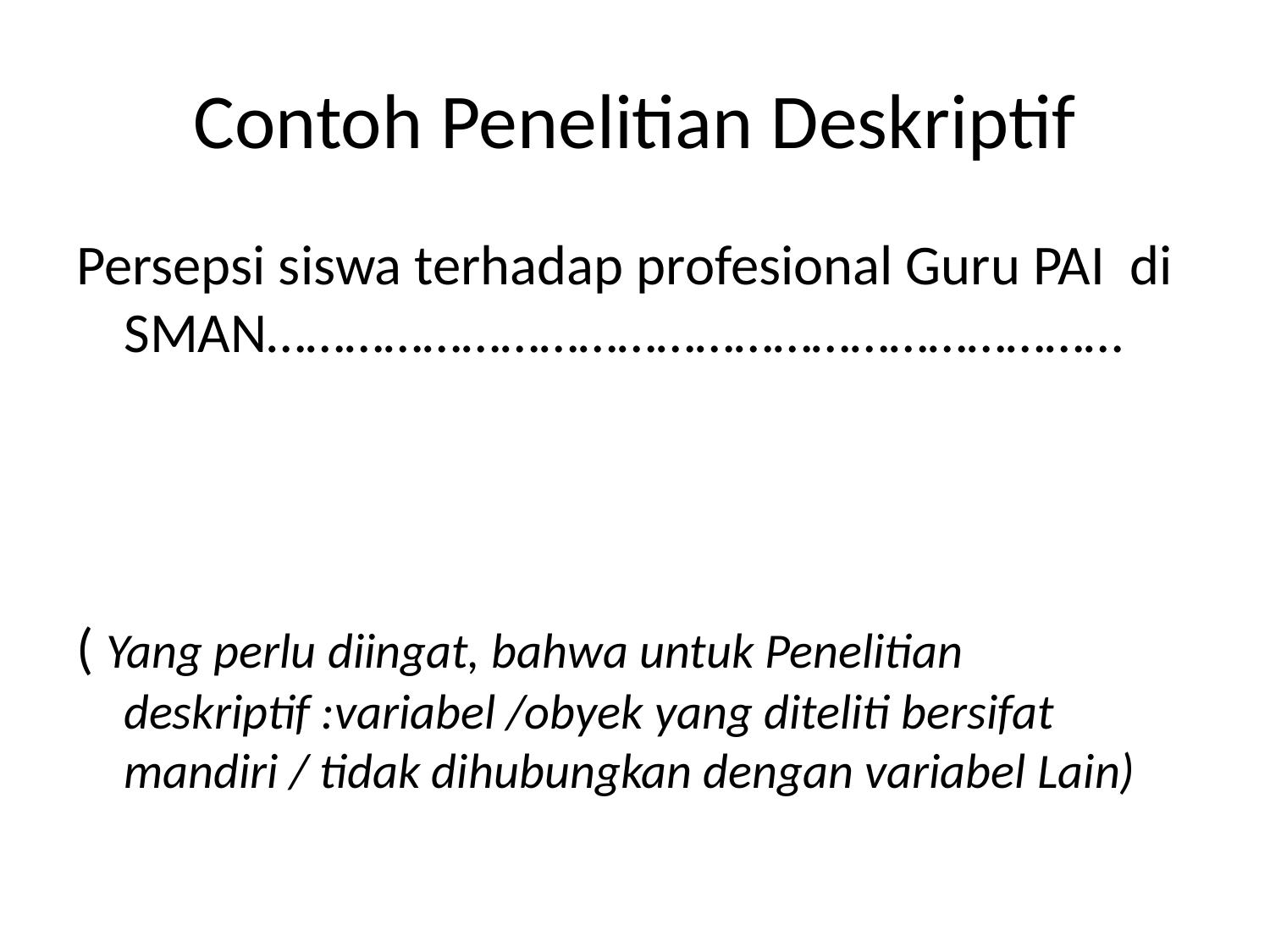

# Contoh Penelitian Deskriptif
Persepsi siswa terhadap profesional Guru PAI  di SMAN…………………………………………………………

( Yang perlu diingat, bahwa untuk Penelitian deskriptif :variabel /obyek yang diteliti bersifat mandiri / tidak dihubungkan dengan variabel Lain)